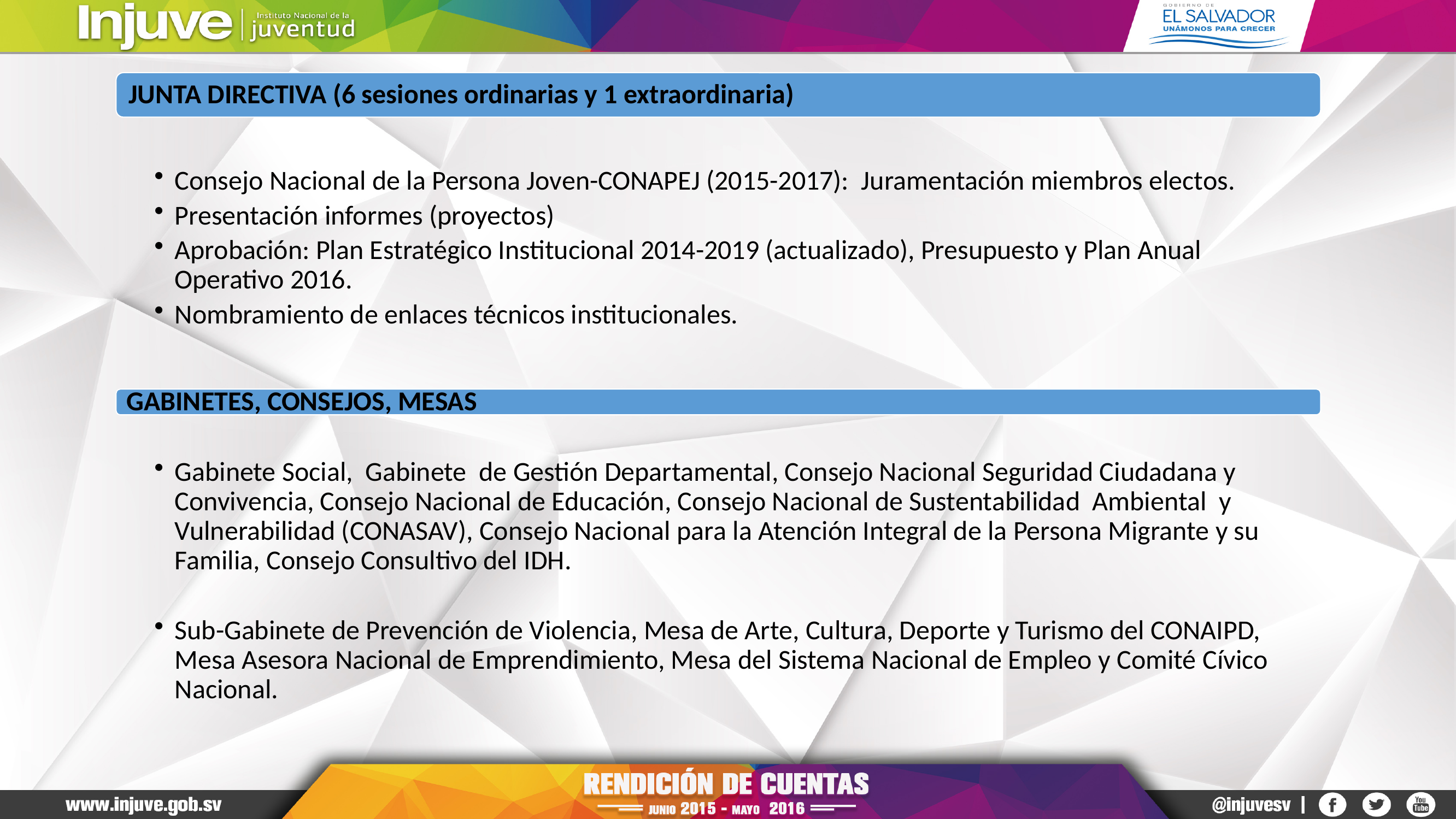

JUNTA DIRECTIVA (6 sesiones ordinarias y 1 extraordinaria)

Consejo Nacional de la Persona Joven-CONAPEJ (2015-2017):  Juramentación miembros electos.
Presentación informes (proyectos)
Aprobación: Plan Estratégico Institucional 2014-2019 (actualizado), Presupuesto y Plan Anual Operativo 2016.
Nombramiento de enlaces técnicos institucionales.

GABINETES, CONSEJOS, MESAS

Gabinete Social,  Gabinete  de Gestión Departamental, Consejo Nacional Seguridad Ciudadana y Convivencia, Consejo Nacional de Educación, Consejo Nacional de Sustentabilidad  Ambiental  y Vulnerabilidad (CONASAV), Consejo Nacional para la Atención Integral de la Persona Migrante y su Familia, Consejo Consultivo del IDH.

Sub-Gabinete de Prevención de Violencia, Mesa de Arte, Cultura, Deporte y Turismo del CONAIPD, Mesa Asesora Nacional de Emprendimiento, Mesa del Sistema Nacional de Empleo y Comité Cívico Nacional.